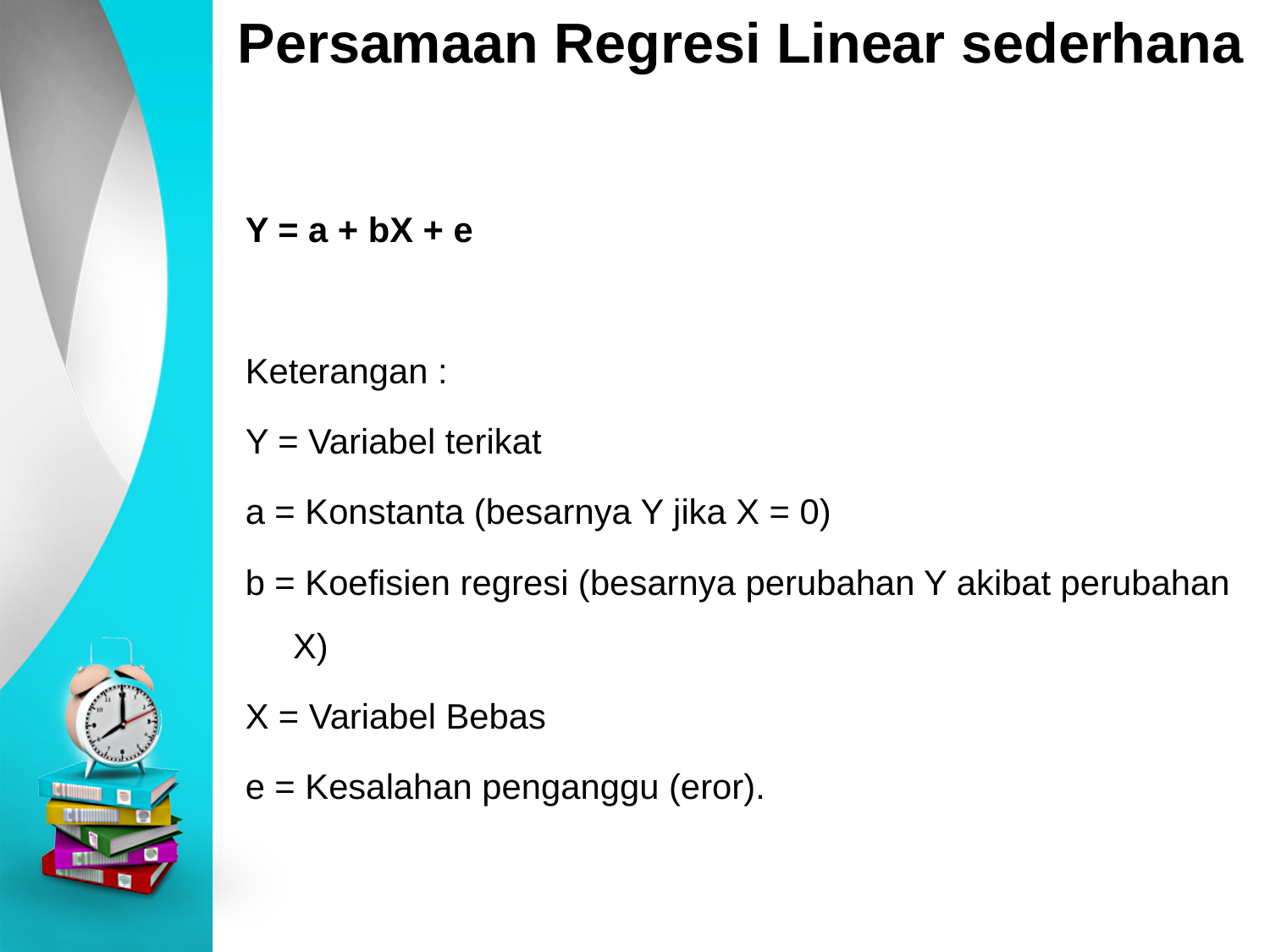

# Persamaan Regresi Linear sederhana
Y = a + bX + e

Keterangan :
Y = Variabel terikat
a = Konstanta (besarnya Y jika X = 0)
b = Koefisien regresi (besarnya perubahan Y akibat perubahan X)
X = Variabel Bebas
e = Kesalahan penganggu (eror).